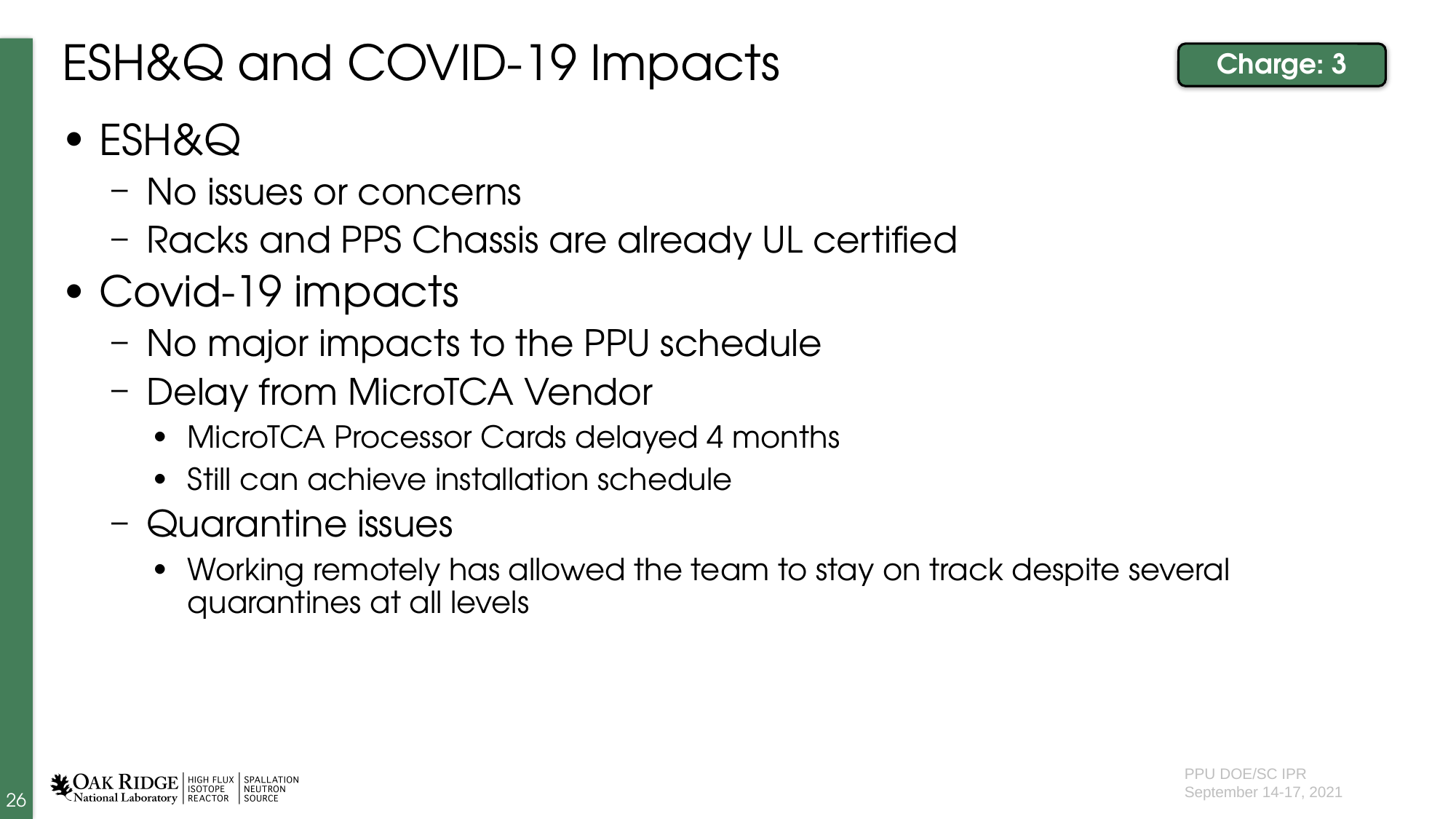

# ESH&Q and COVID-19 Impacts
Charge: 3
ESH&Q
No issues or concerns
Racks and PPS Chassis are already UL certified
Covid-19 impacts
No major impacts to the PPU schedule
Delay from MicroTCA Vendor
MicroTCA Processor Cards delayed 4 months
Still can achieve installation schedule
Quarantine issues
Working remotely has allowed the team to stay on track despite several quarantines at all levels